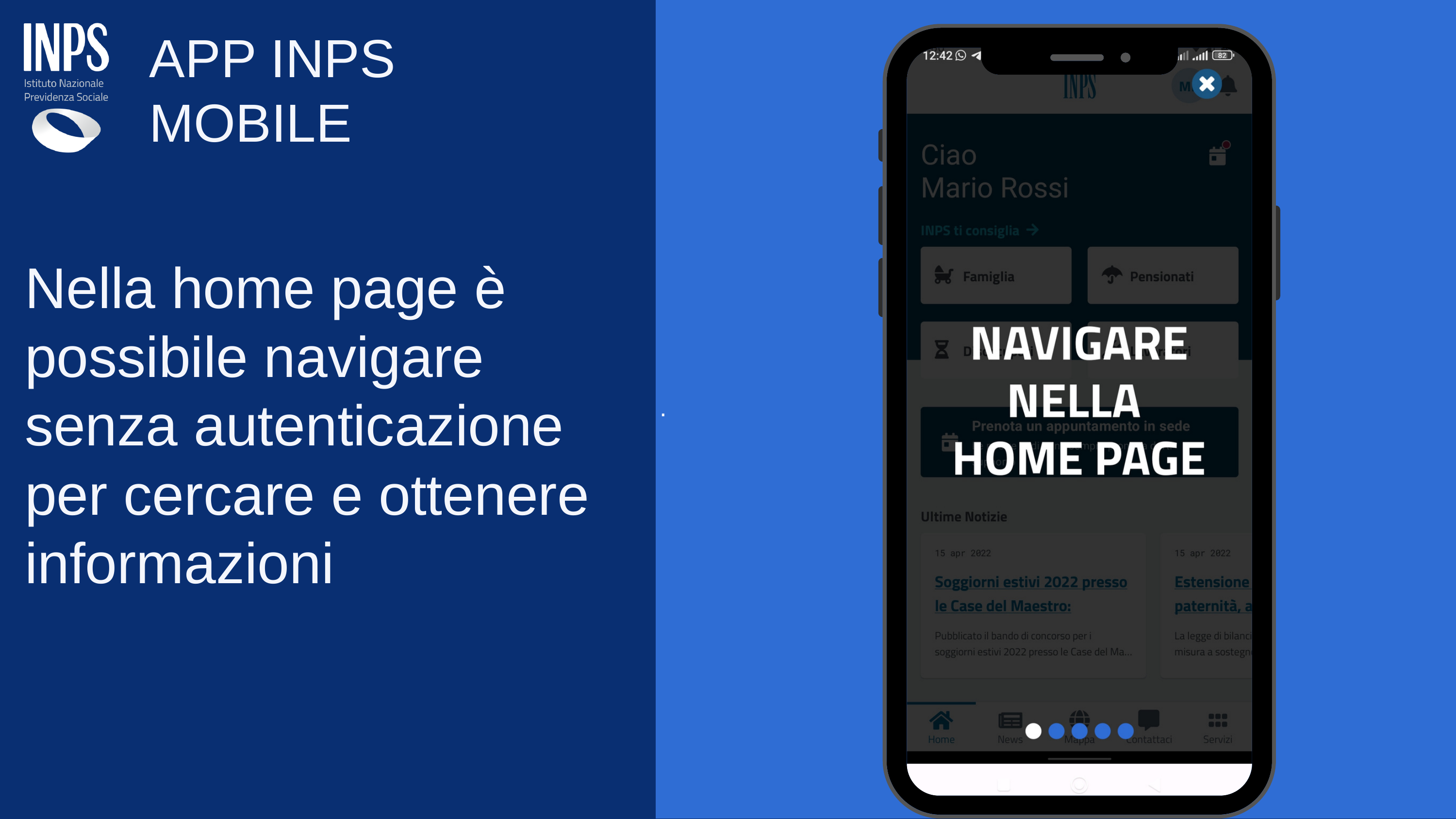

.
APP INPS MOBILE

Nella home page è possibile navigare senza autenticazione per cercare e ottenere informazioni